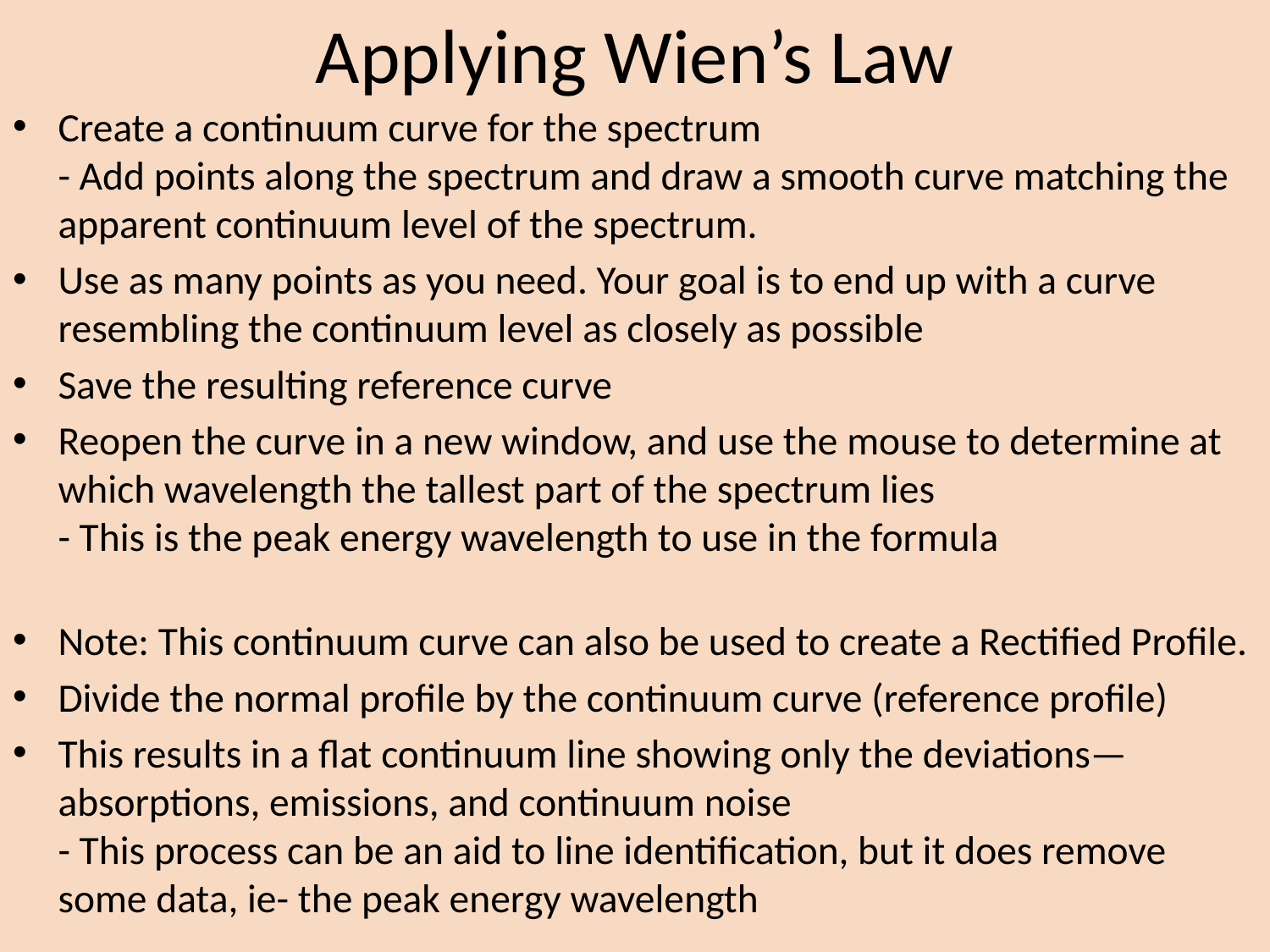

# Applying Wien’s Law
Create a continuum curve for the spectrum
- Add points along the spectrum and draw a smooth curve matching the apparent continuum level of the spectrum.
Use as many points as you need. Your goal is to end up with a curve resembling the continuum level as closely as possible
Save the resulting reference curve
Reopen the curve in a new window, and use the mouse to determine at which wavelength the tallest part of the spectrum lies
- This is the peak energy wavelength to use in the formula
Note: This continuum curve can also be used to create a Rectified Profile.
Divide the normal profile by the continuum curve (reference profile)
This results in a flat continuum line showing only the deviations—absorptions, emissions, and continuum noise
- This process can be an aid to line identification, but it does remove some data, ie- the peak energy wavelength